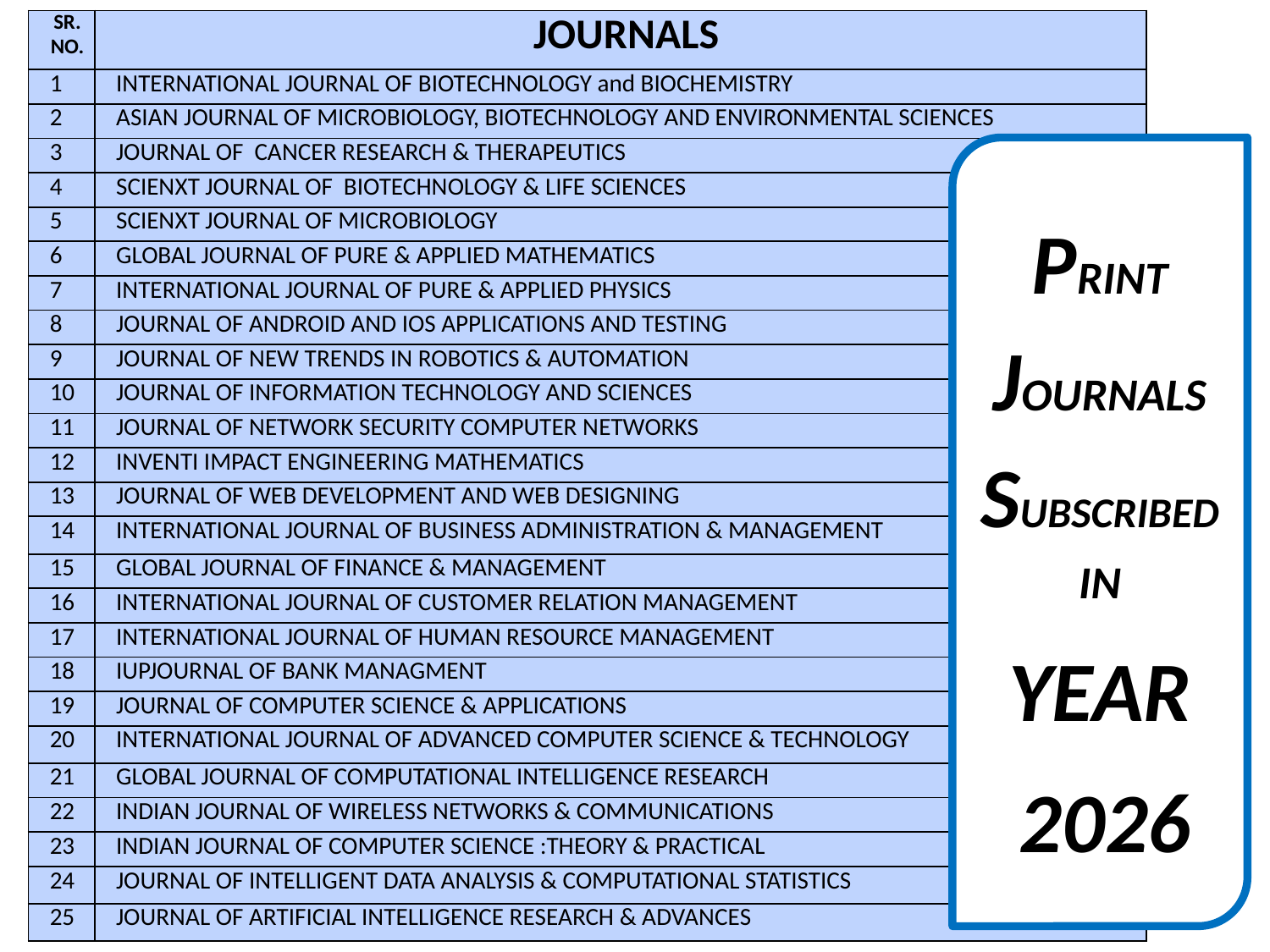

| SR. NO. | JOURNALS |
| --- | --- |
| 1 | INTERNATIONAL JOURNAL OF BIOTECHNOLOGY and BIOCHEMISTRY |
| 2 | ASIAN JOURNAL OF MICROBIOLOGY, BIOTECHNOLOGY AND ENVIRONMENTAL SCIENCES |
| 3 | JOURNAL OF CANCER RESEARCH & THERAPEUTICS |
| 4 | SCIENXT JOURNAL OF BIOTECHNOLOGY & LIFE SCIENCES |
| 5 | SCIENXT JOURNAL OF MICROBIOLOGY |
| 6 | GLOBAL JOURNAL OF PURE & APPLIED MATHEMATICS |
| 7 | INTERNATIONAL JOURNAL OF PURE & APPLIED PHYSICS |
| 8 | JOURNAL OF ANDROID AND IOS APPLICATIONS AND TESTING |
| 9 | JOURNAL OF NEW TRENDS IN ROBOTICS & AUTOMATION |
| 10 | JOURNAL OF INFORMATION TECHNOLOGY AND SCIENCES |
| 11 | JOURNAL OF NETWORK SECURITY COMPUTER NETWORKS |
| 12 | INVENTI IMPACT ENGINEERING MATHEMATICS |
| 13 | JOURNAL OF WEB DEVELOPMENT AND WEB DESIGNING |
| 14 | INTERNATIONAL JOURNAL OF BUSINESS ADMINISTRATION & MANAGEMENT |
| 15 | GLOBAL JOURNAL OF FINANCE & MANAGEMENT |
| 16 | INTERNATIONAL JOURNAL OF CUSTOMER RELATION MANAGEMENT |
| 17 | INTERNATIONAL JOURNAL OF HUMAN RESOURCE MANAGEMENT |
| 18 | IUPJOURNAL OF BANK MANAGMENT |
| 19 | JOURNAL OF COMPUTER SCIENCE & APPLICATIONS |
| 20 | INTERNATIONAL JOURNAL OF ADVANCED COMPUTER SCIENCE & TECHNOLOGY |
| 21 | GLOBAL JOURNAL OF COMPUTATIONAL INTELLIGENCE RESEARCH |
| 22 | INDIAN JOURNAL OF WIRELESS NETWORKS & COMMUNICATIONS |
| 23 | INDIAN JOURNAL OF COMPUTER SCIENCE :THEORY & PRACTICAL |
| 24 | JOURNAL OF INTELLIGENT DATA ANALYSIS & COMPUTATIONAL STATISTICS |
| 25 | JOURNAL OF ARTIFICIAL INTELLIGENCE RESEARCH & ADVANCES |
PRINT JOURNALS SUBSCRIBED IN
YEAR
 2026